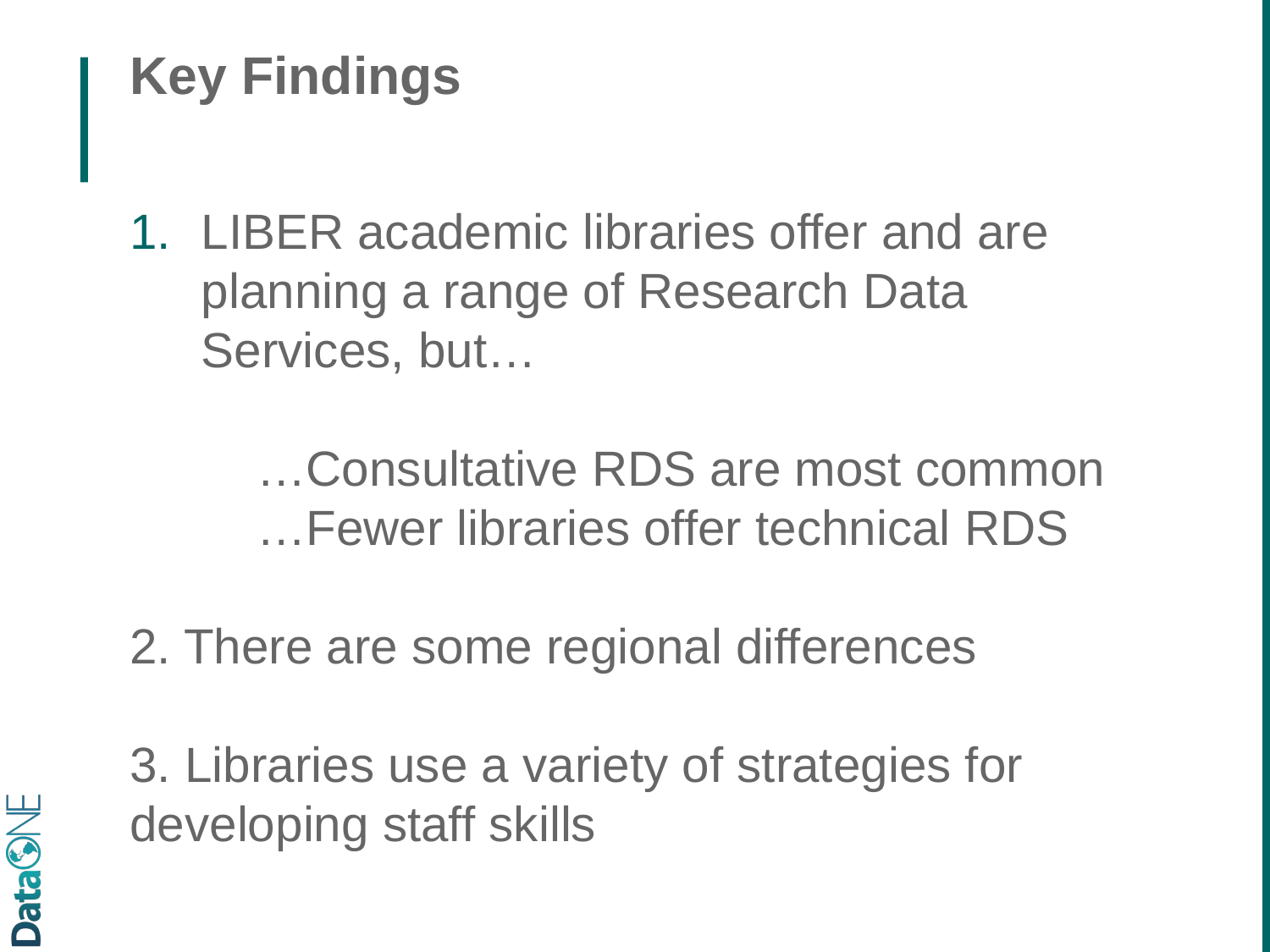

# Key Findings
LIBER academic libraries offer and are planning a range of Research Data Services, but…

	…Consultative RDS are most common
	…Fewer libraries offer technical RDS

2. There are some regional differences

3. Libraries use a variety of strategies for developing staff skills